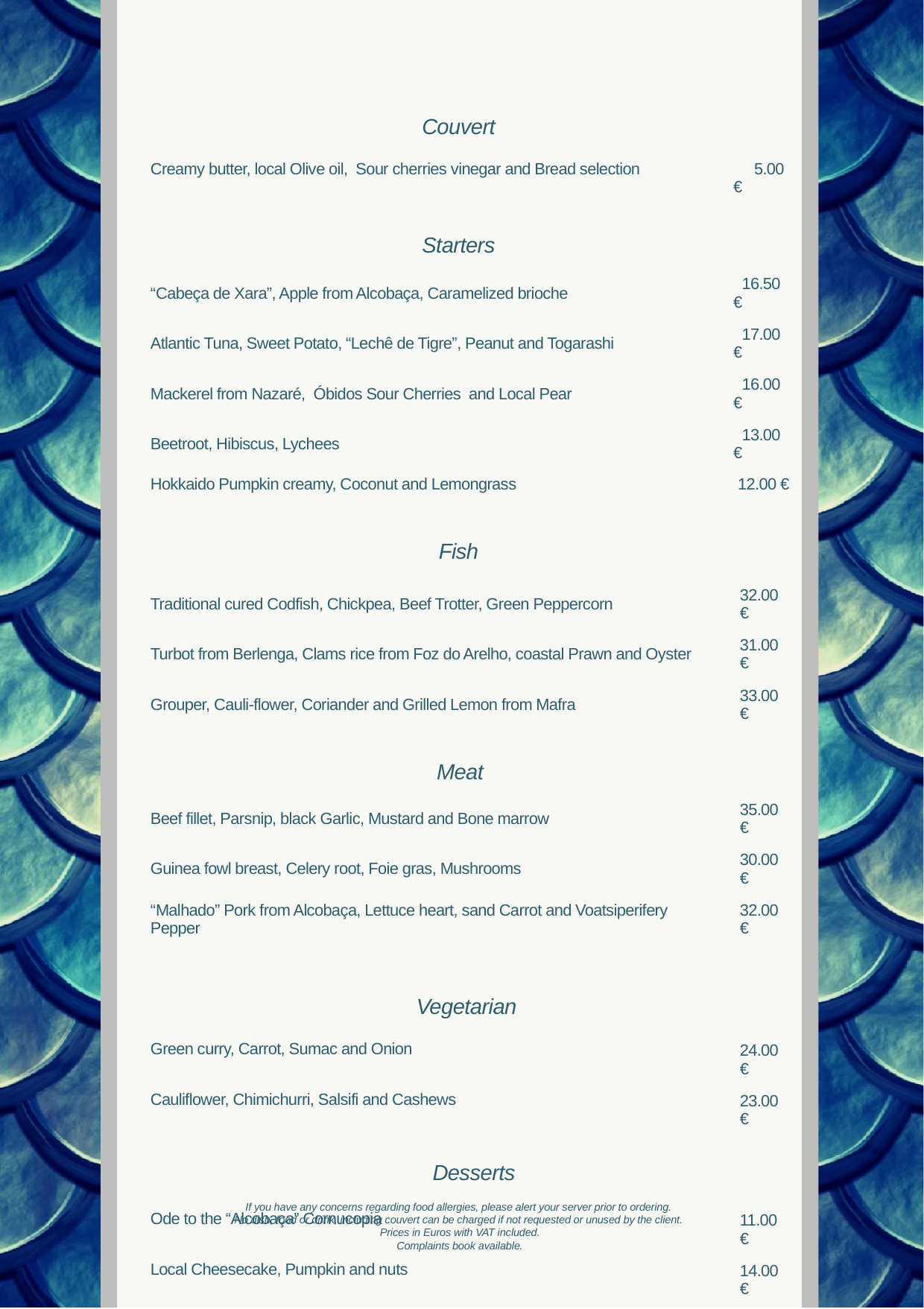

| Couvert |  |
| --- | --- |
| Creamy butter, local Olive oil, Sour cherries vinegar and Bread selection | 5.00 € |
|  |  |
| Starters |  |
| “Cabeça de Xara”, Apple from Alcobaça, Caramelized brioche | 16.50 € |
| Atlantic Tuna, Sweet Potato, “Lechê de Tigre”, Peanut and Togarashi | 17.00 € |
| Mackerel from Nazaré, Óbidos Sour Cherries and Local Pear | 16.00 € |
| Beetroot, Hibiscus, Lychees | 13.00 € |
| Hokkaido Pumpkin creamy, Coconut and Lemongrass | 12.00 € |
|  |  |
| Fish |  |
| Traditional cured Codfish, Chickpea, Beef Trotter, Green Peppercorn | 32.00 € |
| Turbot from Berlenga, Clams rice from Foz do Arelho, coastal Prawn and Oyster | 31.00 € |
| Grouper, Cauli-flower, Coriander and Grilled Lemon from Mafra | 33.00 € |
|  |  |
| Meat |  |
| Beef fillet, Parsnip, black Garlic, Mustard and Bone marrow | 35.00 € |
| Guinea fowl breast, Celery root, Foie gras, Mushrooms | 30.00 € |
| “Malhado” Pork from Alcobaça, Lettuce heart, sand Carrot and Voatsiperifery Pepper | 32.00 € |
|  |  |
| Vegetarian |  |
| Green curry, Carrot, Sumac and Onion | 24.00 € |
| Cauliflower, Chimichurri, Salsifi and Cashews | 23.00 € |
|  |  |
| Desserts |  |
| Ode to the “Alcobaça” Cornucopia | 11.00 € |
| Local Cheesecake, Pumpkin and nuts | 14.00 € |
| Lemon from Mafra, rosemary Honey and lavender | 15.00 € |
| Raspberries from the West, white Chocolate and Pistachio | 16.00 € |
| Sliced Fruit selection | 8.00 € |
| Ice cream selection | 8.00 € |

If you have any concerns regarding food allergies, please alert your server prior to ordering.
No dish, food or drink, including couvert can be charged if not requested or unused by the client.
Prices in Euros with VAT included.
Complaints book available.